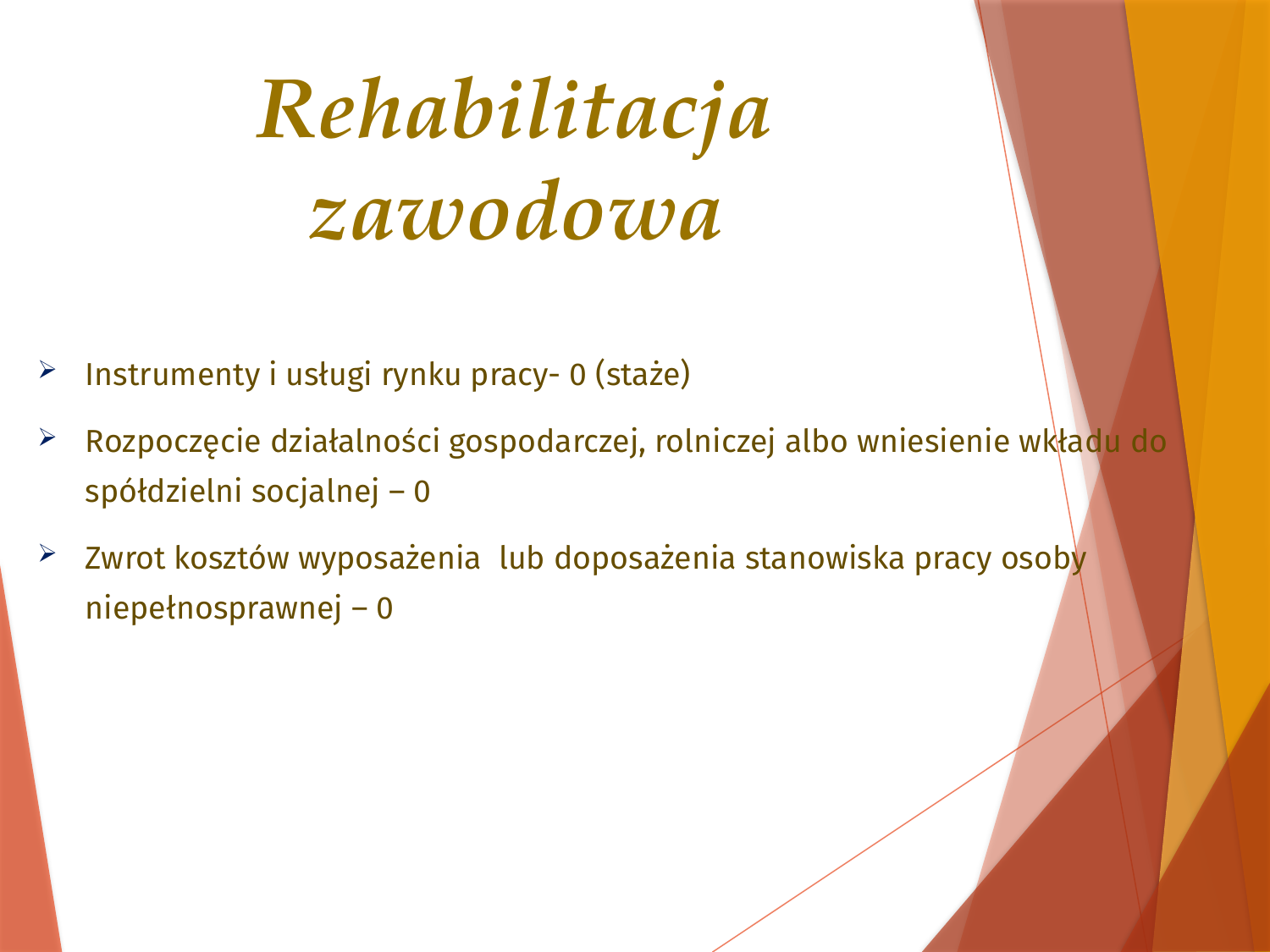

# Rehabilitacja zawodowa
Instrumenty i usługi rynku pracy- 0 (staże)
Rozpoczęcie działalności gospodarczej, rolniczej albo wniesienie wkładu do spółdzielni socjalnej – 0
Zwrot kosztów wyposażenia  lub doposażenia stanowiska pracy osoby niepełnosprawnej – 0